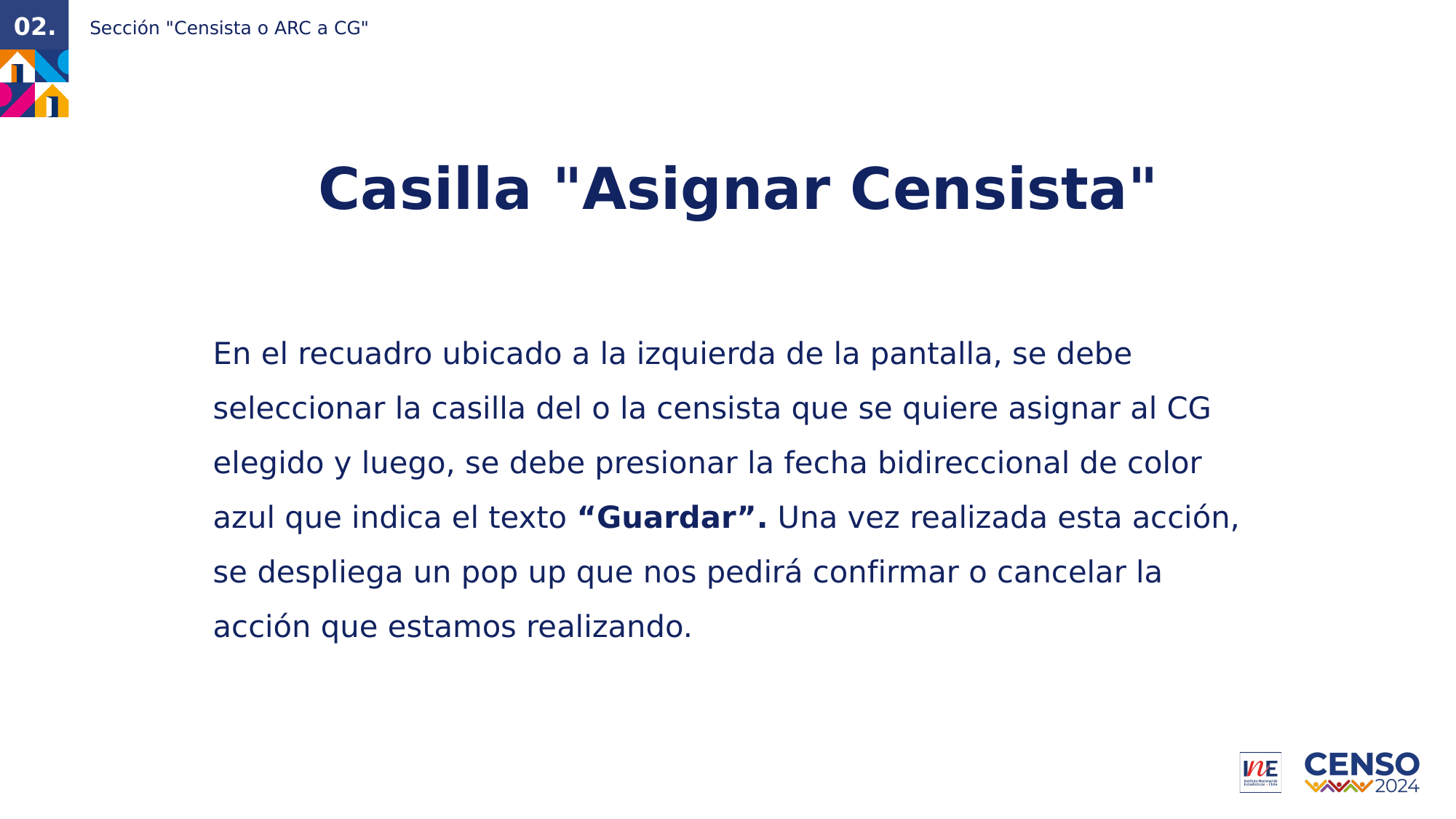

Sección "Censista o ARC a CG"
02.
Casilla "Asignar Censista"
En el recuadro ubicado a la izquierda de la pantalla, se debe seleccionar la casilla del o la censista que se quiere asignar al CG elegido y luego, se debe presionar la fecha bidireccional de color azul que indica el texto “Guardar”. Una vez realizada esta acción, se despliega un pop up que nos pedirá confirmar o cancelar la acción que estamos realizando.